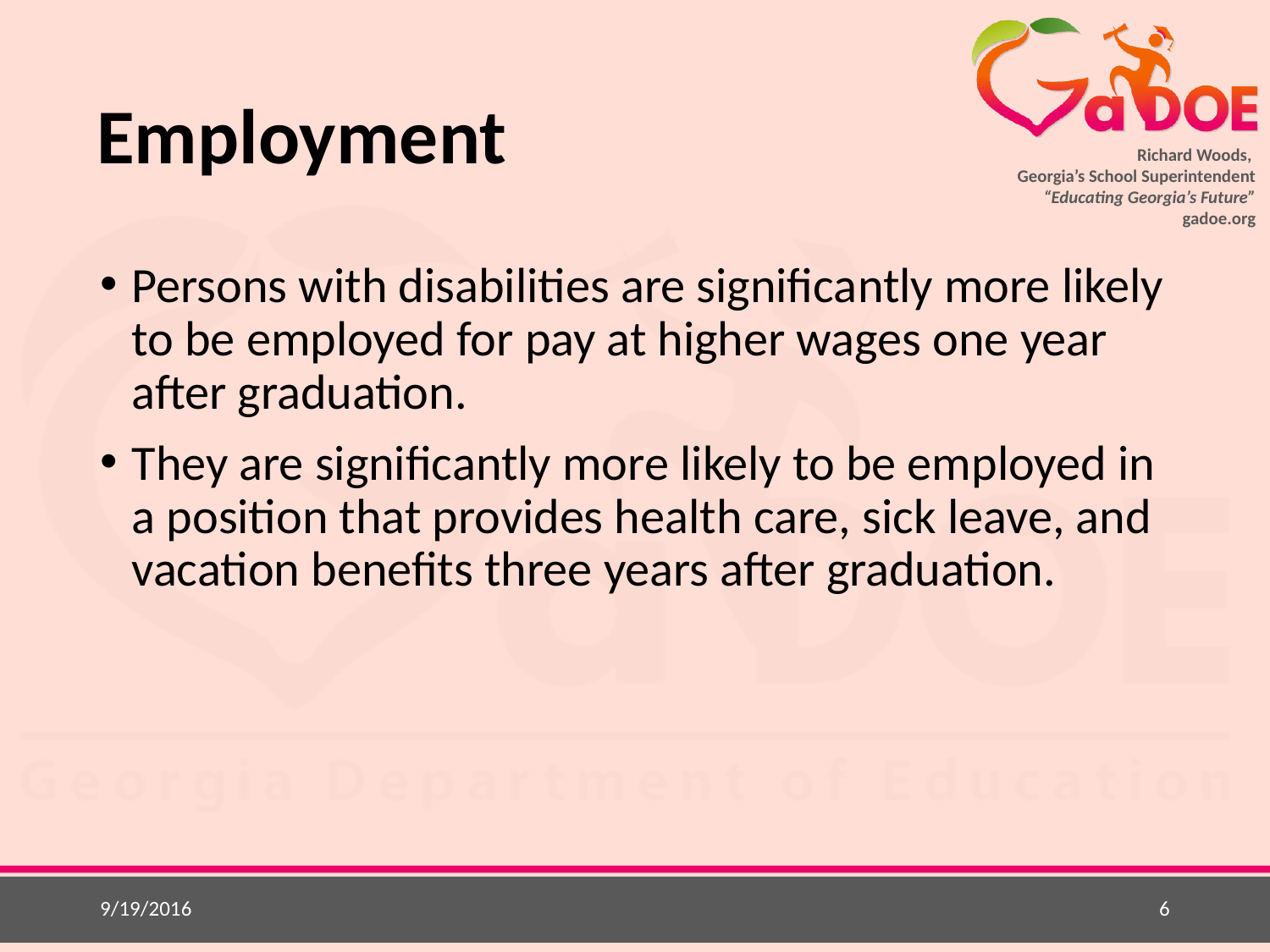

# Employment
Persons with disabilities are significantly more likely to be employed for pay at higher wages one year after graduation.
They are significantly more likely to be employed in a position that provides health care, sick leave, and vacation benefits three years after graduation.

9/19/2016
6